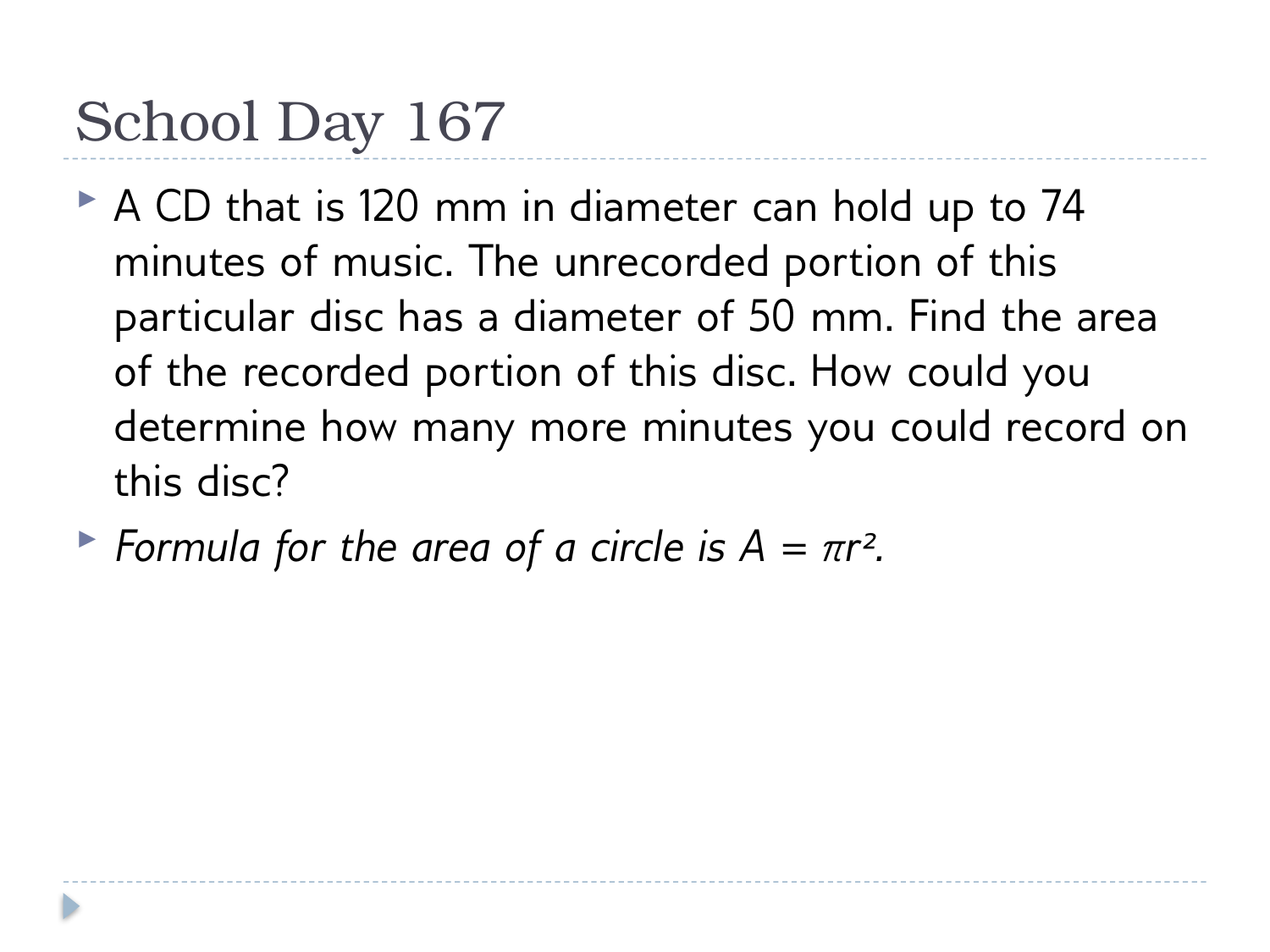

# School Day 167
A CD that is 120 mm in diameter can hold up to 74 minutes of music. The unrecorded portion of this particular disc has a diameter of 50 mm. Find the area of the recorded portion of this disc. How could you determine how many more minutes you could record on this disc?
Formula for the area of a circle is A = πr².